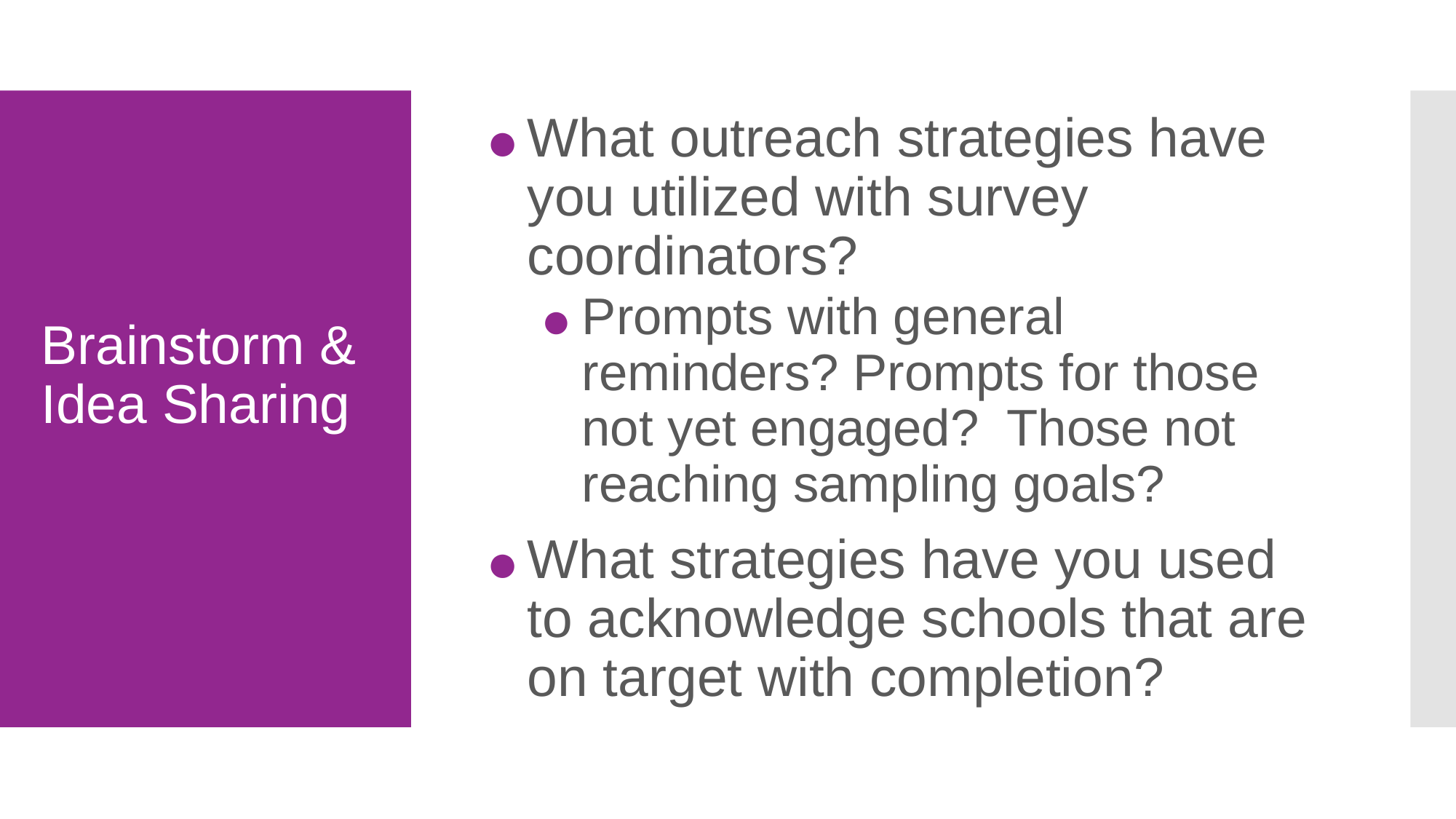

What outreach strategies have you utilized with survey coordinators?
Prompts with general reminders? Prompts for those not yet engaged?  Those not reaching sampling goals?
What strategies have you used to acknowledge schools that are on target with completion?
# Brainstorm & Idea Sharing